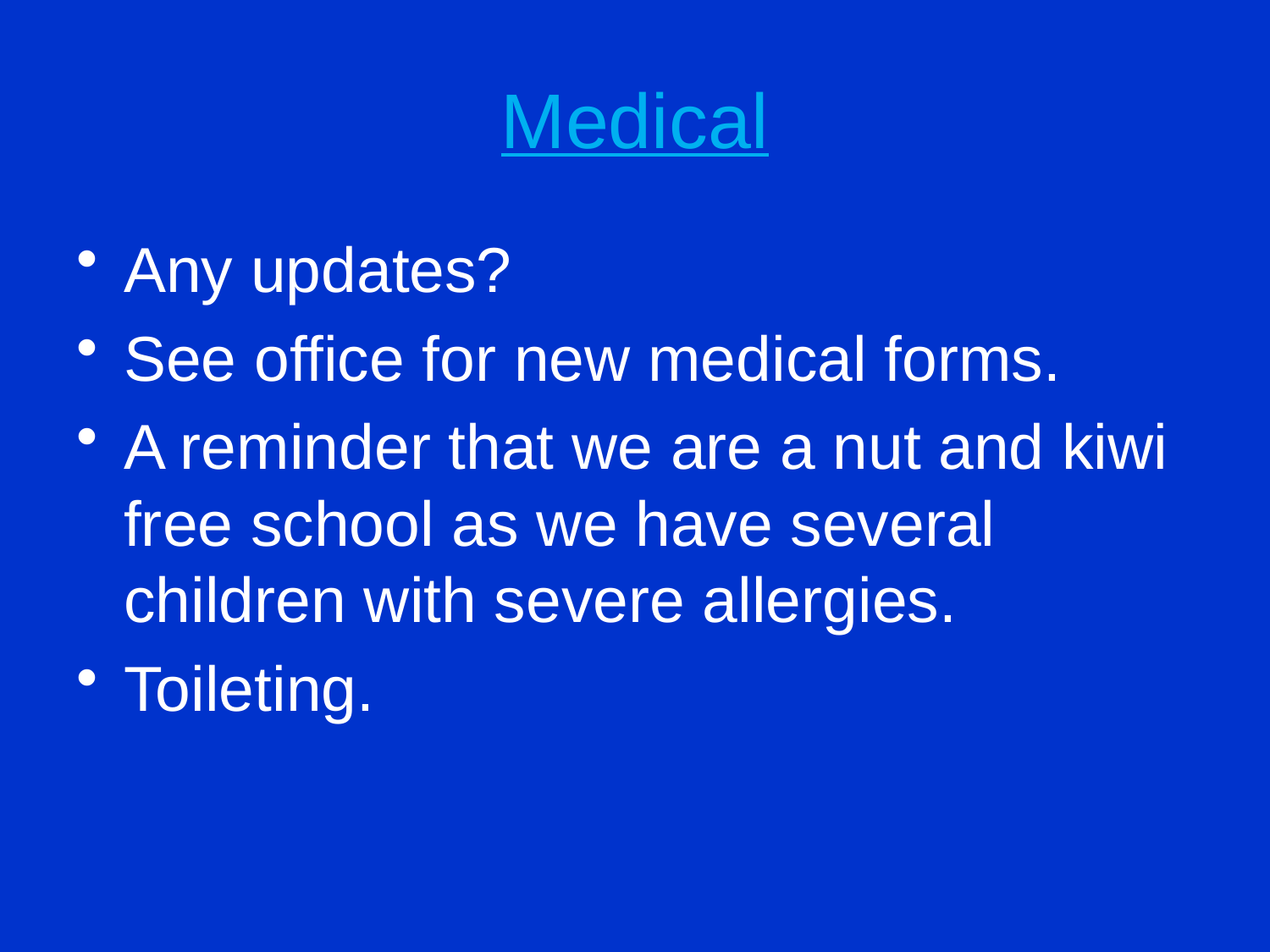

# Medical
Any updates?
See office for new medical forms.
A reminder that we are a nut and kiwi free school as we have several children with severe allergies.
Toileting.